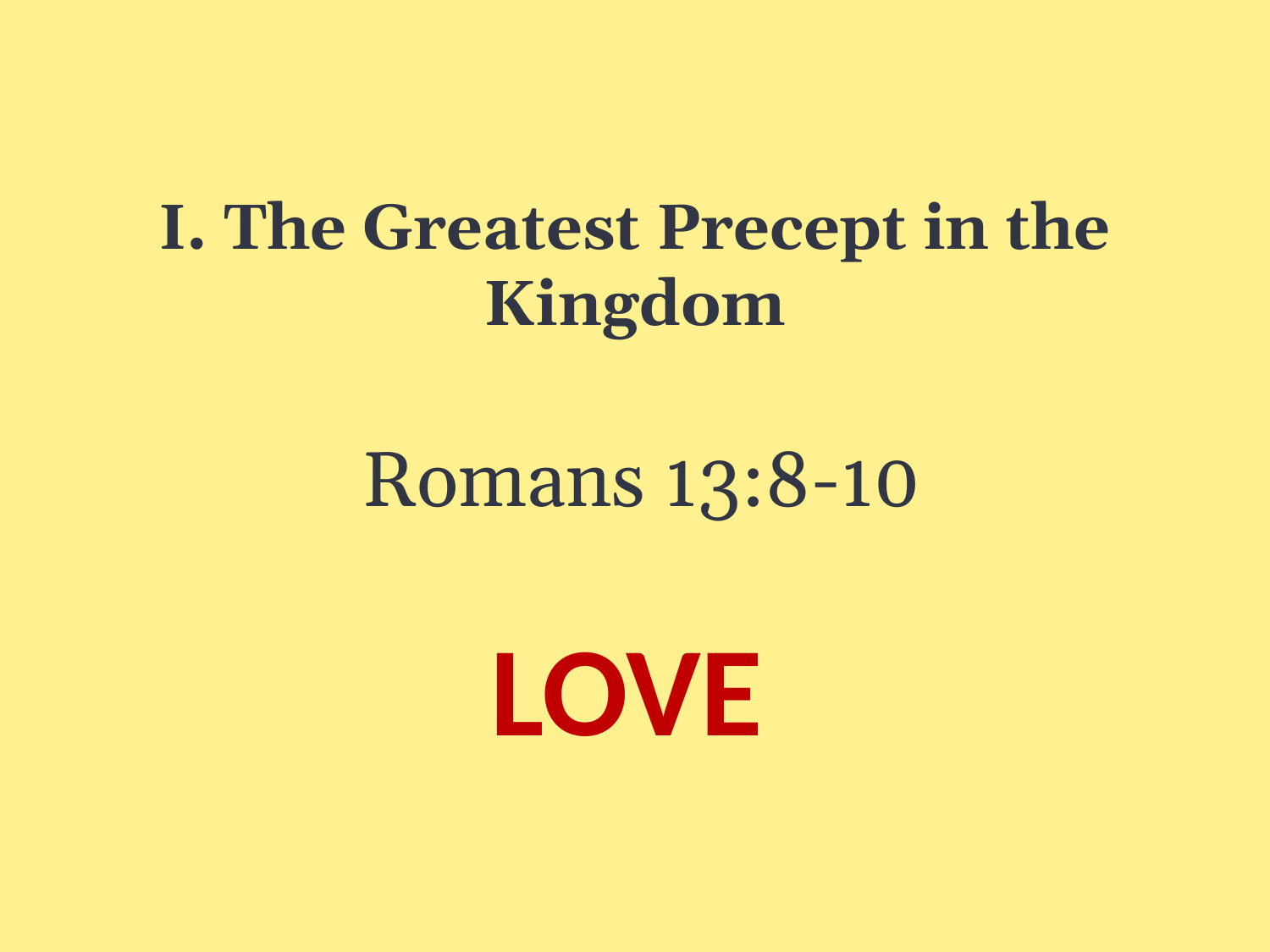

I. The Greatest Precept in the Kingdom

Romans 13:8-10
LOVE